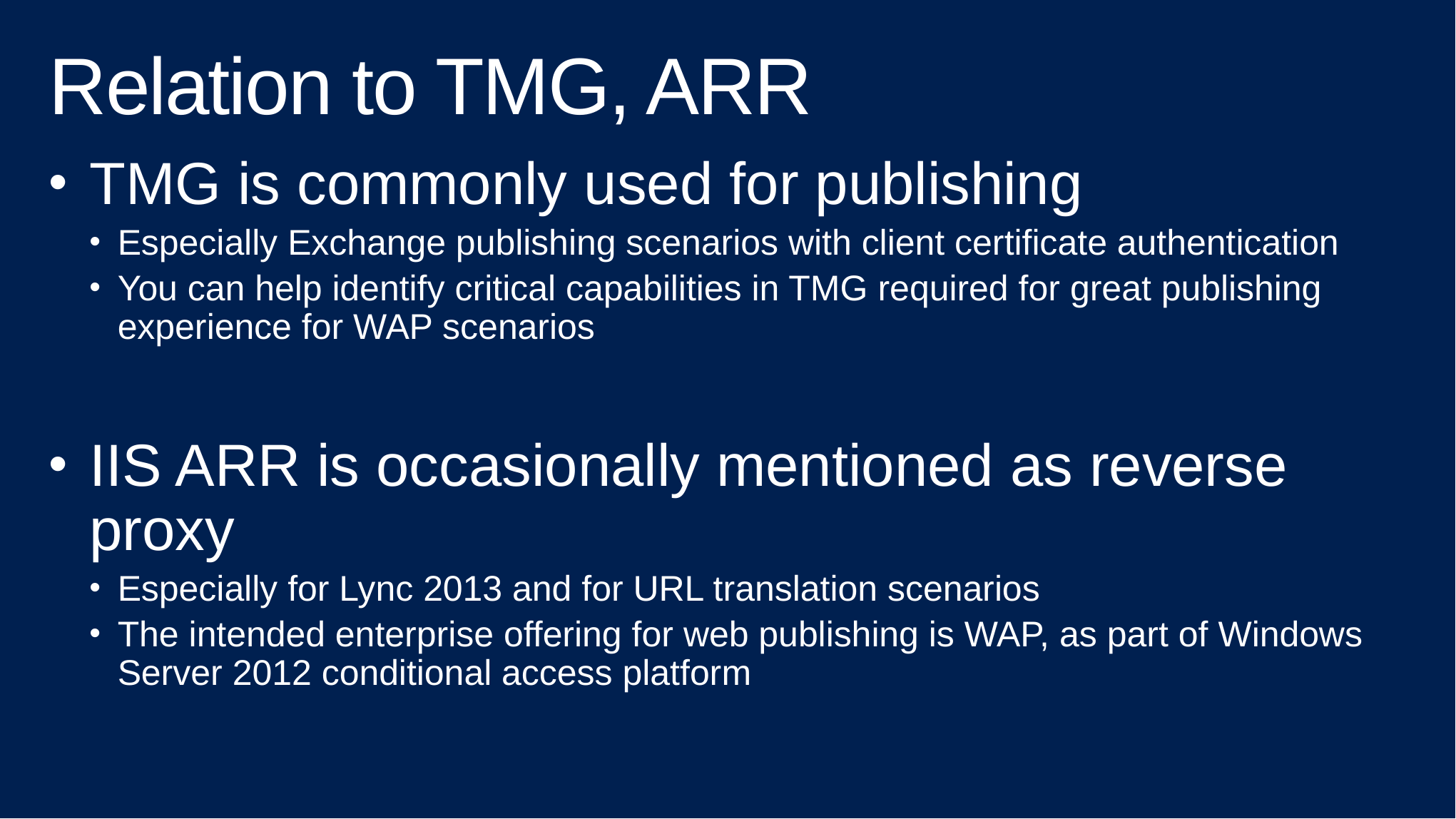

# Relation to TMG, ARR
TMG is commonly used for publishing
Especially Exchange publishing scenarios with client certificate authentication
You can help identify critical capabilities in TMG required for great publishing experience for WAP scenarios

IIS ARR is occasionally mentioned as reverse proxy
Especially for Lync 2013 and for URL translation scenarios
The intended enterprise offering for web publishing is WAP, as part of Windows Server 2012 conditional access platform